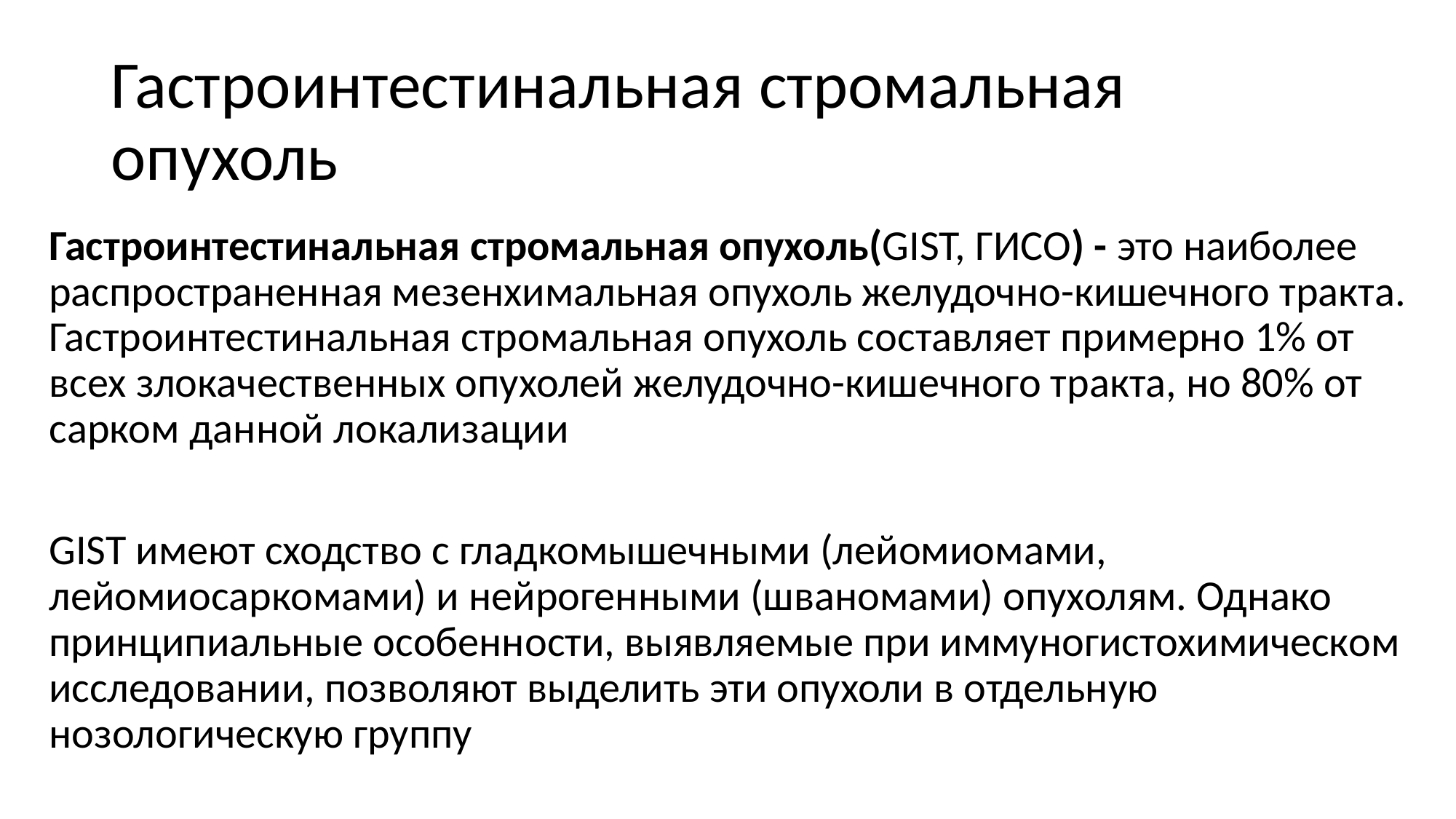

# Гастроинтестинальная стромальная опухоль
Гастроинтестинальная стромальная опухоль(GIST, ГИСО) - это наиболее распространенная мезенхимальная опухоль желудочно-кишечного тракта. Гастроинтестинальная стромальная опухоль составляет примерно 1% от всех злокачественных опухолей желудочно-кишечного тракта, но 80% от сарком данной локализации

GIST имеют сходство с гладкомышечными (лейомиомами, лейомиосаркомами) и нейрогенными (шваномами) опухолям. Однако принципиальные особенности, выявляемые при иммуногистохимическом исследовании, позволяют выделить эти опухоли в отдельную нозологическую группу